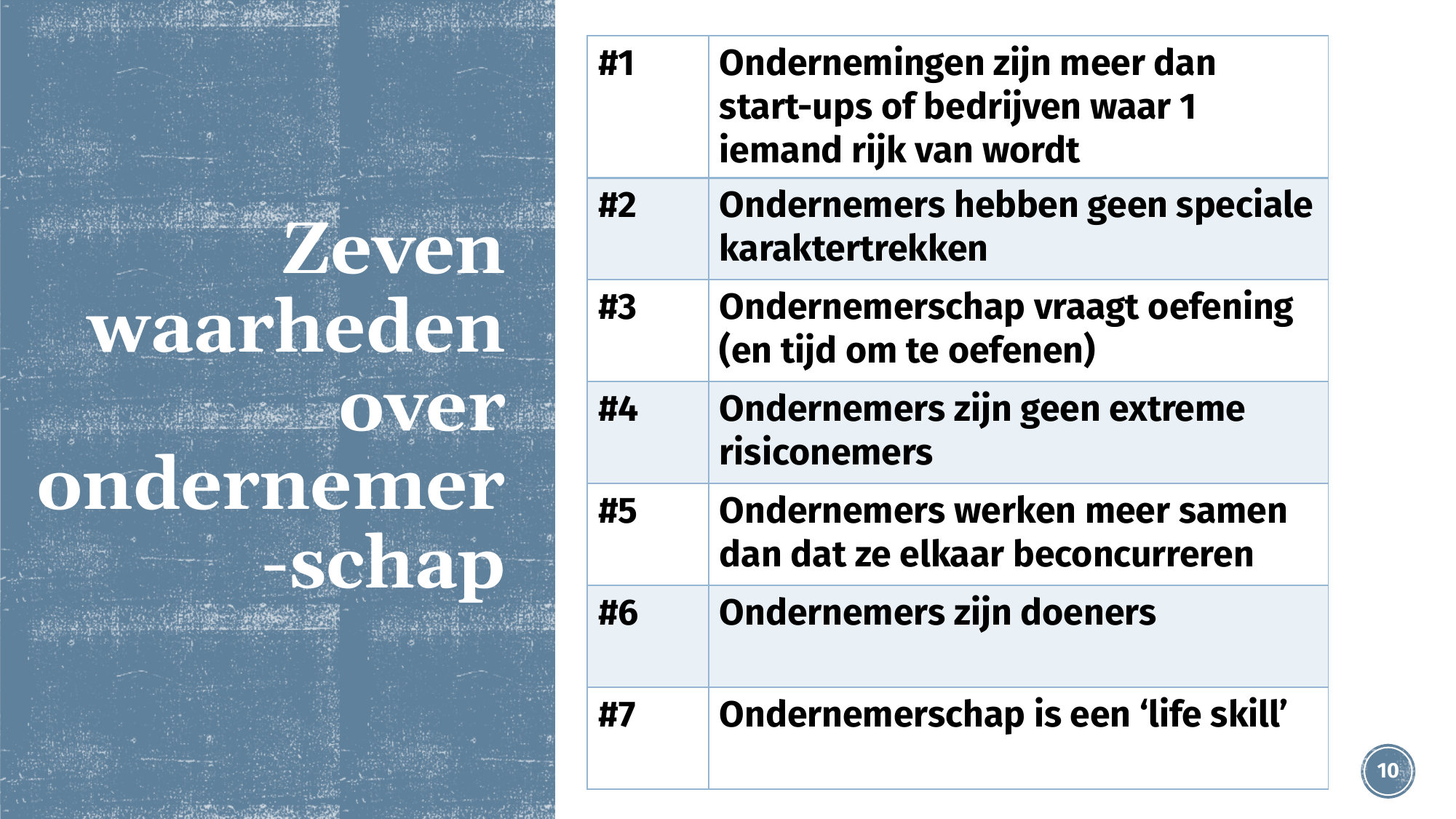

| #1 | Ondernemingen zijn meer dan start-ups of bedrijven waar 1 iemand rijk van wordt |
| --- | --- |
| #2 | Ondernemers hebben geen speciale karaktertrekken |
| #3 | Ondernemerschap vraagt oefening (en tijd om te oefenen) |
| #4 | Ondernemers zijn geen extreme risiconemers |
| #5 | Ondernemers werken meer samen dan dat ze elkaar beconcurreren |
| #6 | Ondernemers zijn doeners |
| #7 | Ondernemerschap is een ‘life skill’ |
# Zeven waarheden over ondernemer-schap

10